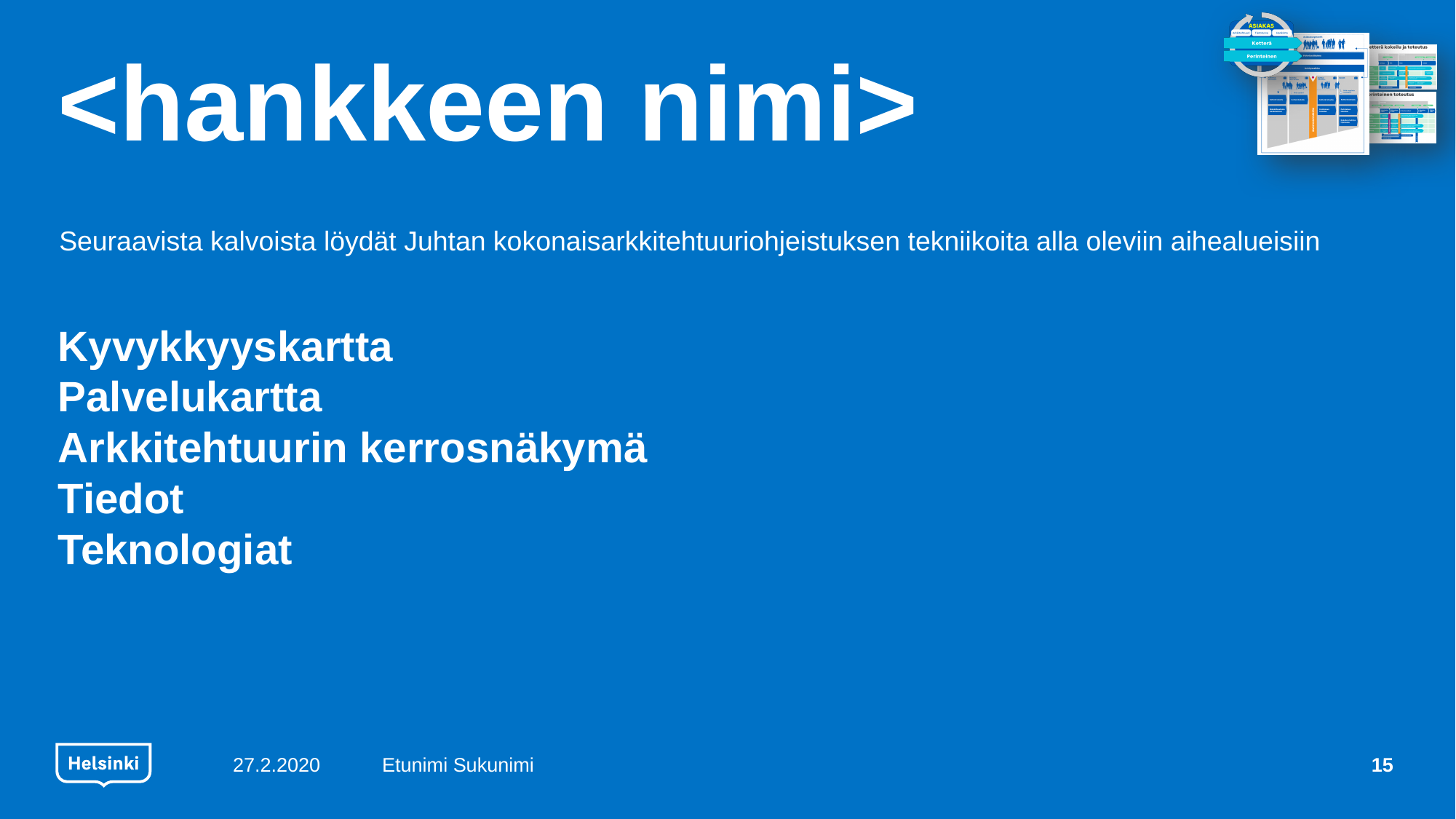

# <hankkeen nimi>
Seuraavista kalvoista löydät Juhtan kokonaisarkkitehtuuriohjeistuksen tekniikoita alla oleviin aihealueisiin
Kyvykkyyskartta
Palvelukartta
Arkkitehtuurin kerrosnäkymä
Tiedot
Teknologiat

27.2.2020
Etunimi Sukunimi
15